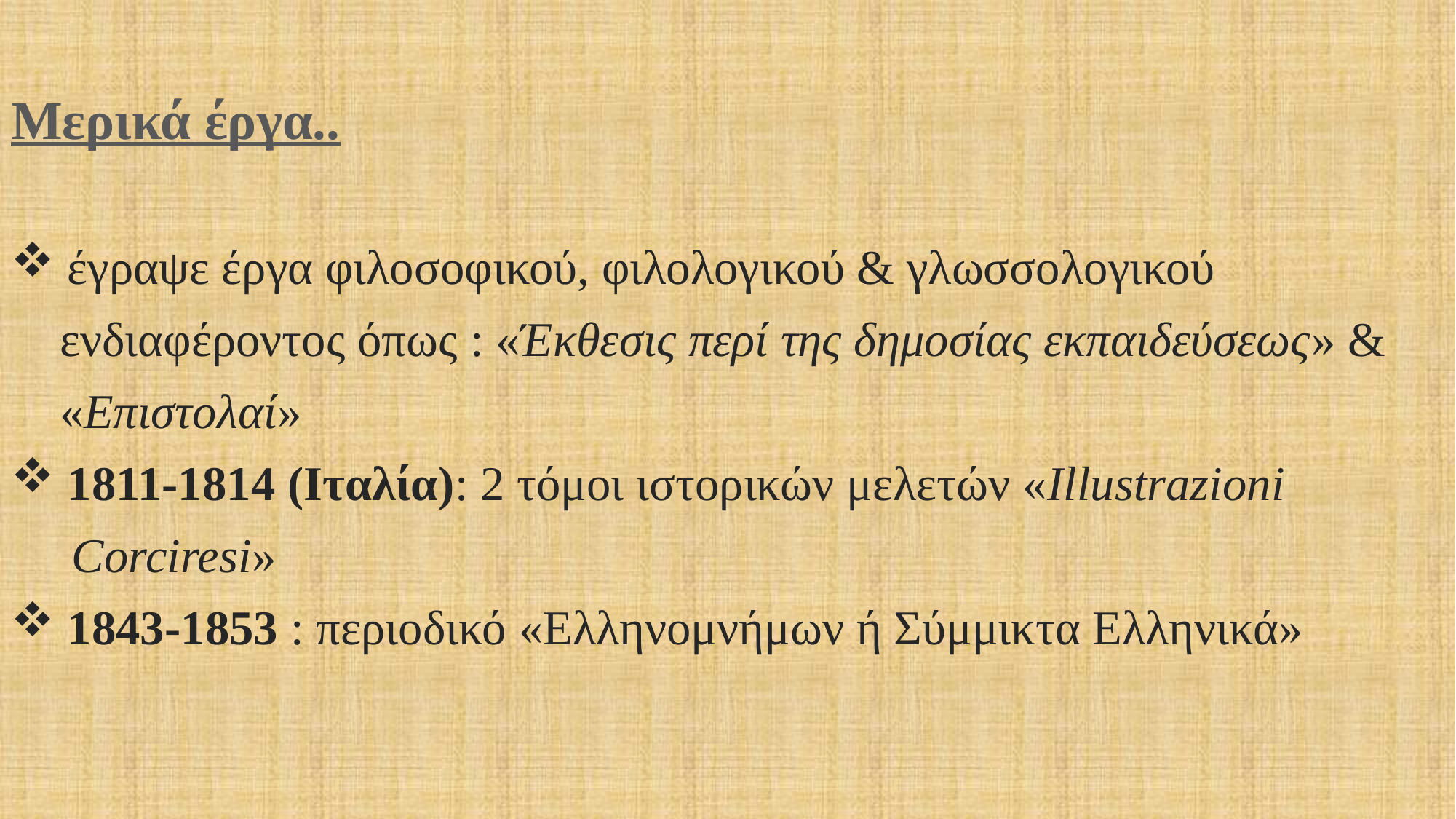

Μερικά έργα..

 έγραψε έργα φιλοσοφικού, φιλολογικού & γλωσσολογικού
    ενδιαφέροντος όπως : «Έκθεσις περί της δημοσίας εκπαιδεύσεως» &
    «Επιστολαί»
 1811-1814 (Ιταλία): 2 τόμοι ιστορικών μελετών «Illustrazioni
     Corciresi»
 1843-1853 : περιοδικό «Ελληνομνήμων ή Σύμμικτα Ελληνικά»

#